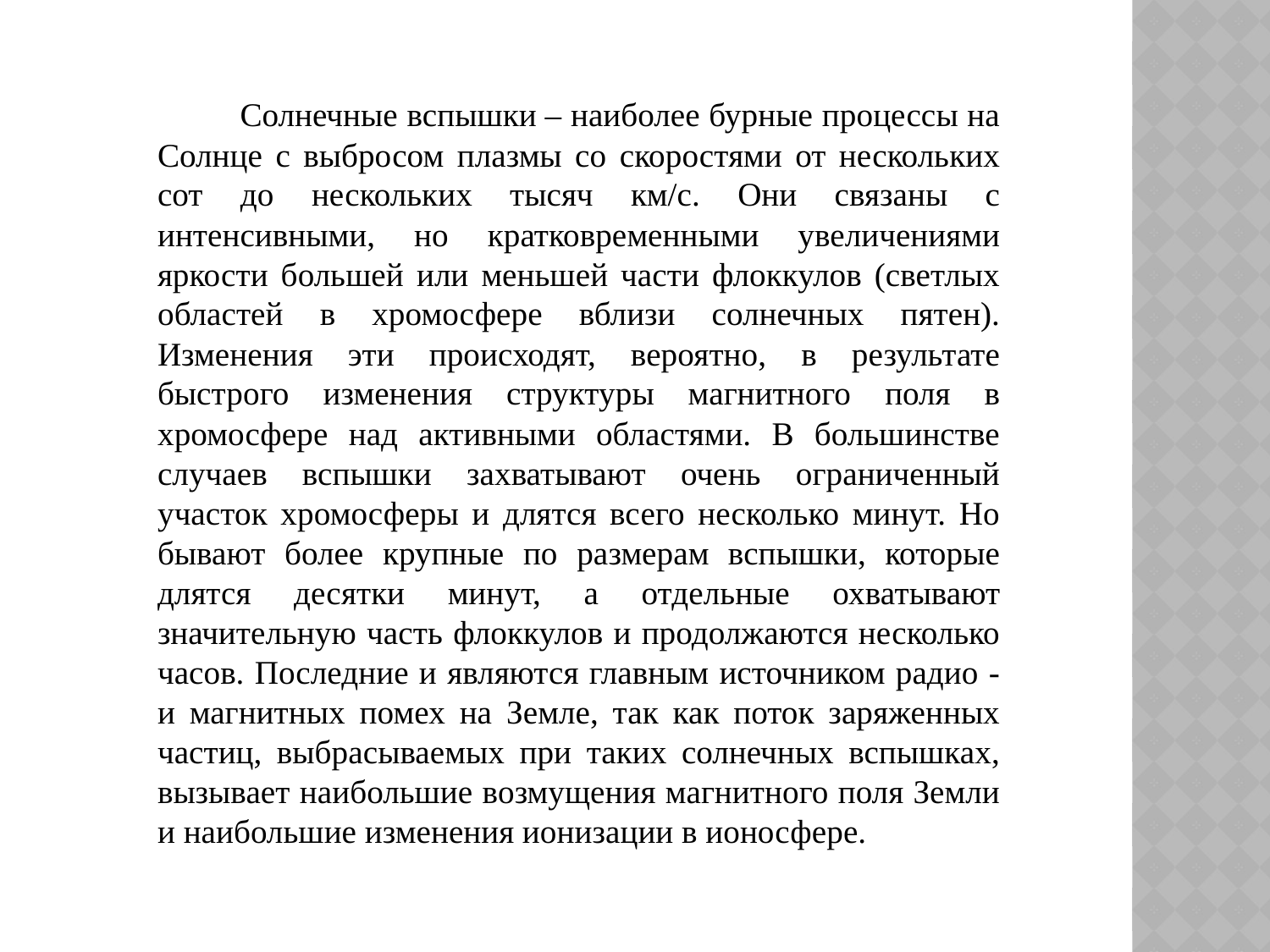

Солнечные вспышки – наиболее бурные процессы на Солнце с выбросом плазмы со скоростями от нескольких сот до нескольких тысяч км/с. Они связаны с интенсивными, но кратковременными увеличениями яркости большей или меньшей части флоккулов (светлых областей в хромосфере вблизи солнечных пятен). Изменения эти происходят, вероятно, в результате быстрого изменения структуры магнитного поля в хромосфере над активными областями. В большинстве случаев вспышки захватывают очень ограниченный участок хромосферы и длятся всего несколько минут. Но бывают более крупные по размерам вспышки, которые длятся десятки минут, а отдельные охватывают значительную часть флоккулов и продолжаются несколько часов. Последние и являются главным источником радио - и магнитных помех на Земле, так как поток заряженных частиц, выбрасываемых при таких солнечных вспышках, вызывает наибольшие возмущения магнитного поля Земли и наибольшие изменения ионизации в ионосфере.